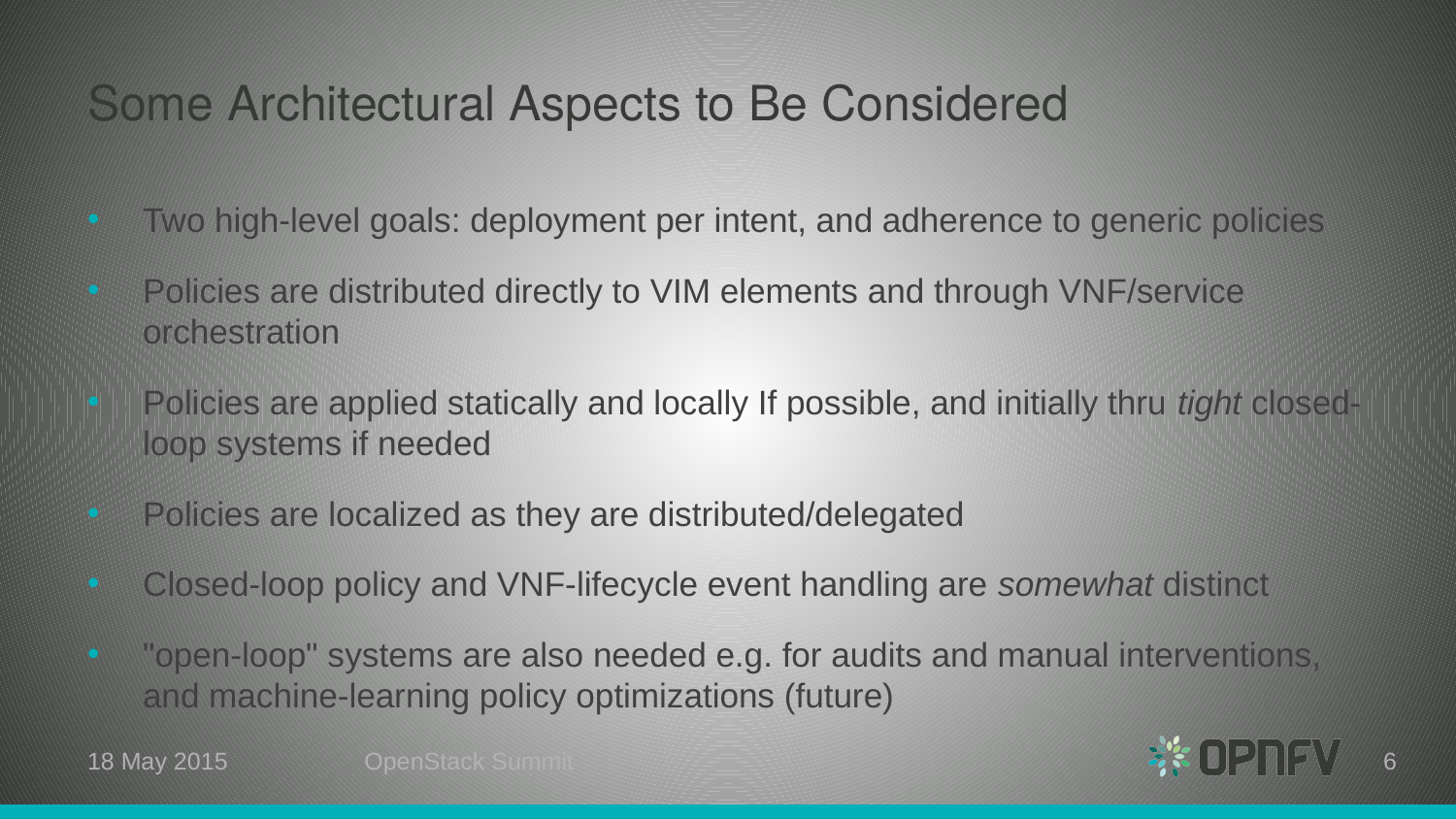

# Some Architectural Aspects to Be Considered
Two high-level goals: deployment per intent, and adherence to generic policies
Policies are distributed directly to VIM elements and through VNF/service orchestration
Policies are applied statically and locally If possible, and initially thru tight closed-loop systems if needed
Policies are localized as they are distributed/delegated
Closed-loop policy and VNF-lifecycle event handling are somewhat distinct
"open-loop" systems are also needed e.g. for audits and manual interventions, and machine-learning policy optimizations (future)

18 May 2015
OpenStack Summit
6